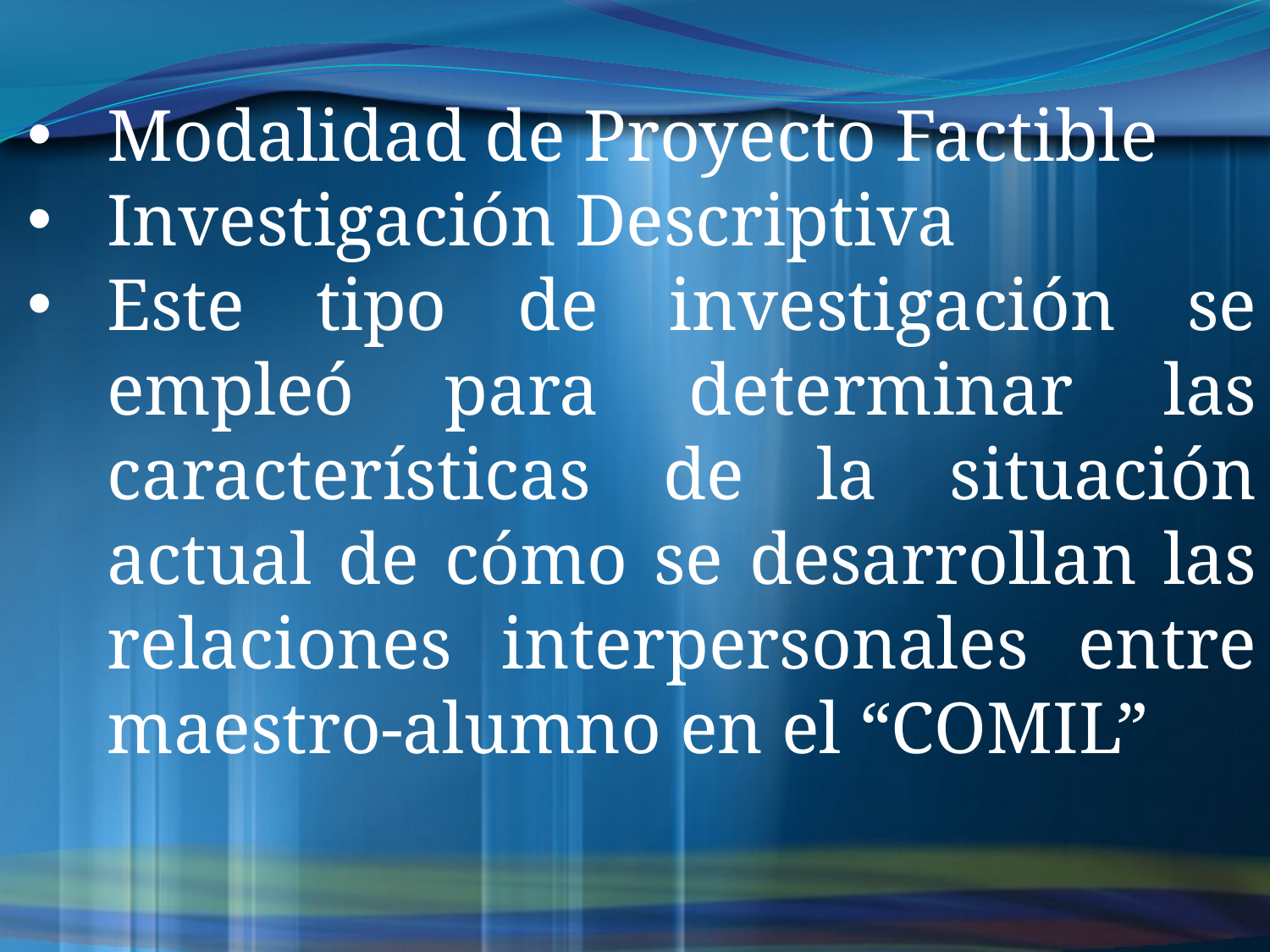

Modalidad de Proyecto Factible
Investigación Descriptiva
Este tipo de investigación se empleó para determinar las características de la situación actual de cómo se desarrollan las relaciones interpersonales entre maestro-alumno en el “COMIL”